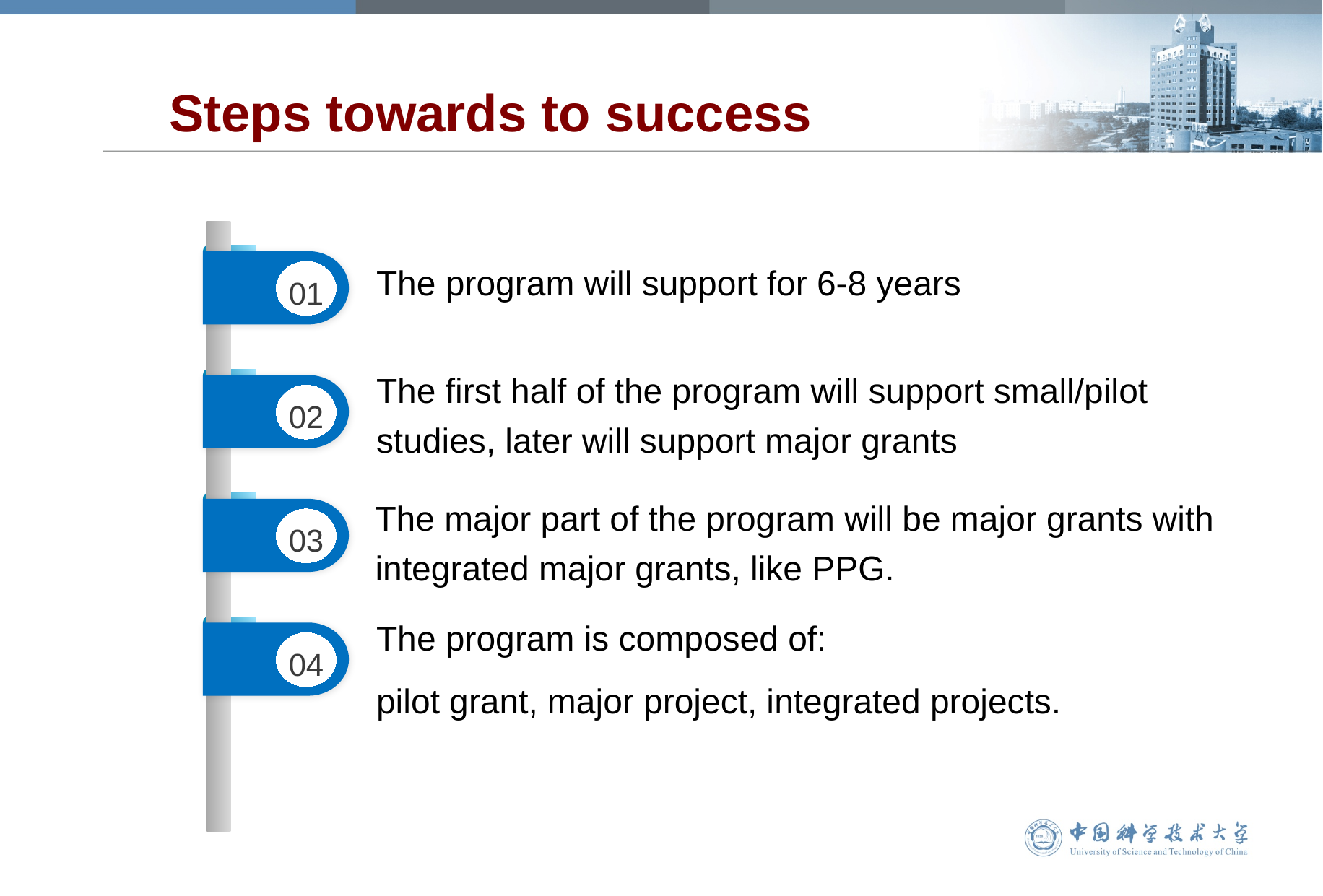

# Steps towards to success

The program will support for 6-8 years

01
The first half of the program will support small/pilot studies, later will support major grants

02
The major part of the program will be major grants with integrated major grants, like PPG.

03
The program is composed of:
pilot grant, major project, integrated projects.

04